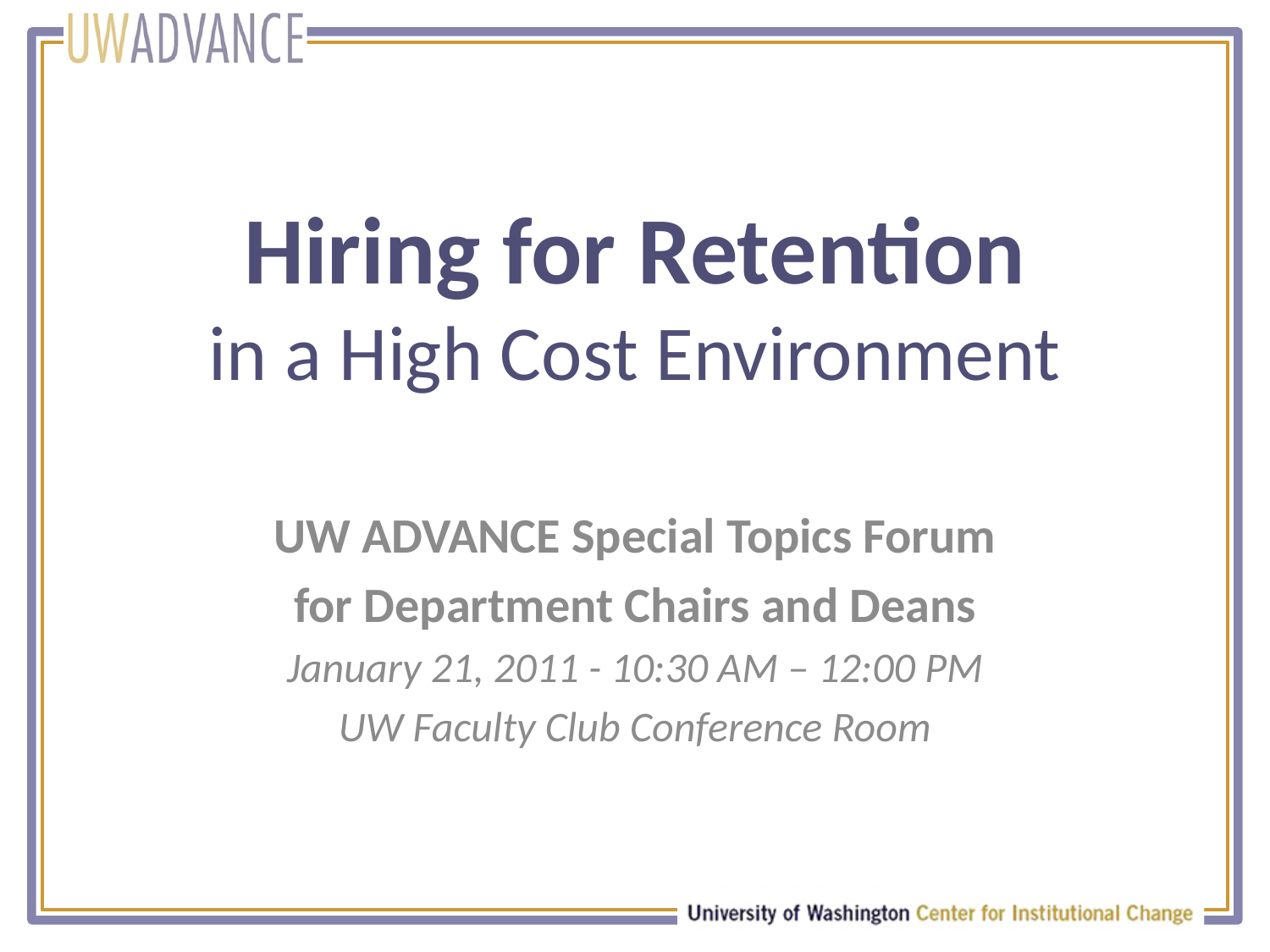

# Hiring for Retention in a High Cost Environment
UW ADVANCE Special Topics Forum
for Department Chairs and Deans
January 21, 2011 - 10:30 AM – 12:00 PM
UW Faculty Club Conference Room